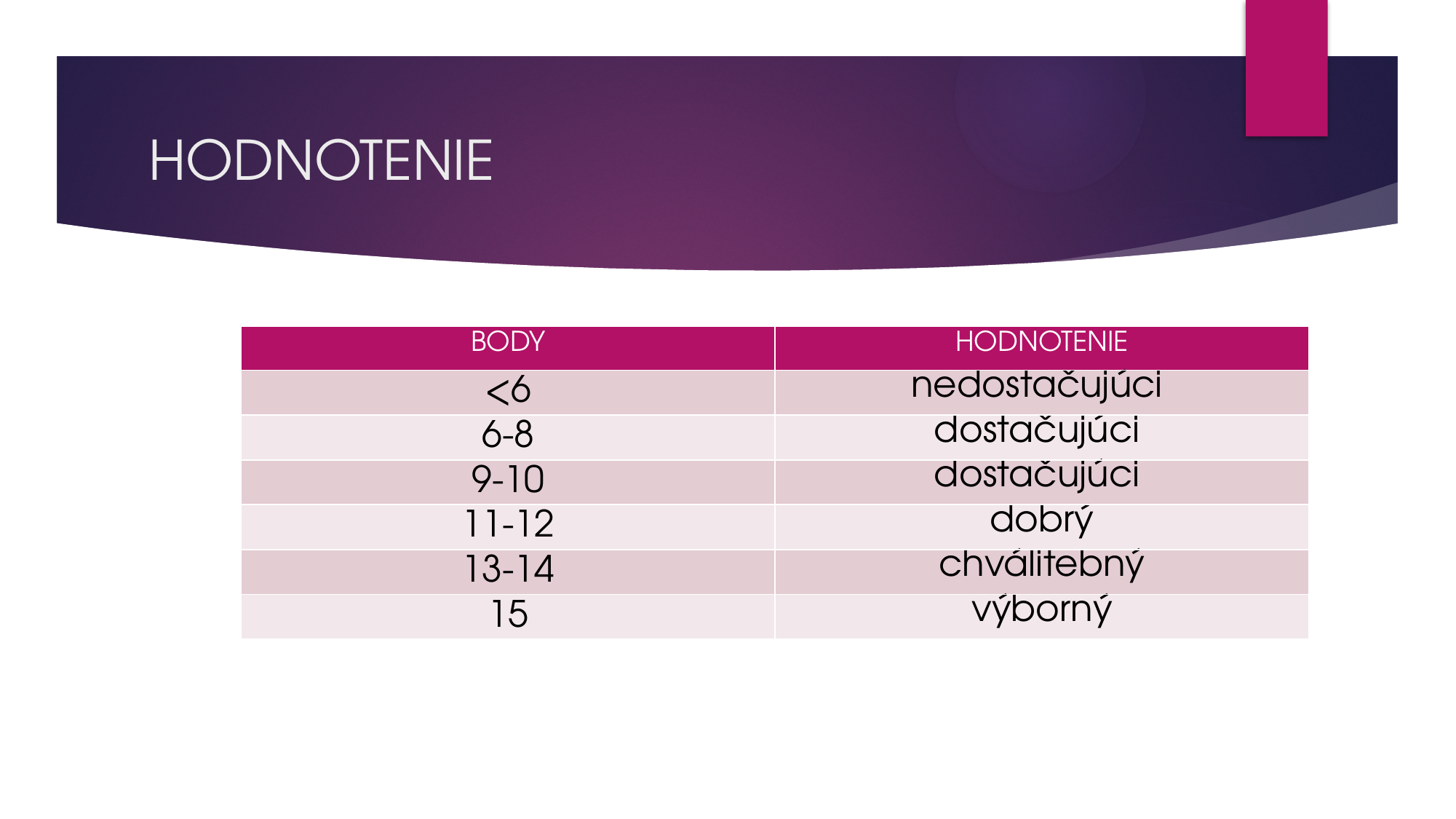

# HODNOTENIE
| BODY | HODNOTENIE |
| --- | --- |
| <6 | nedostačujúci |
| 6-8 | dostačujúci |
| 9-10 | dostačujúci |
| 11-12 | dobrý |
| 13-14 | chválitebný |
| 15 | výborný |